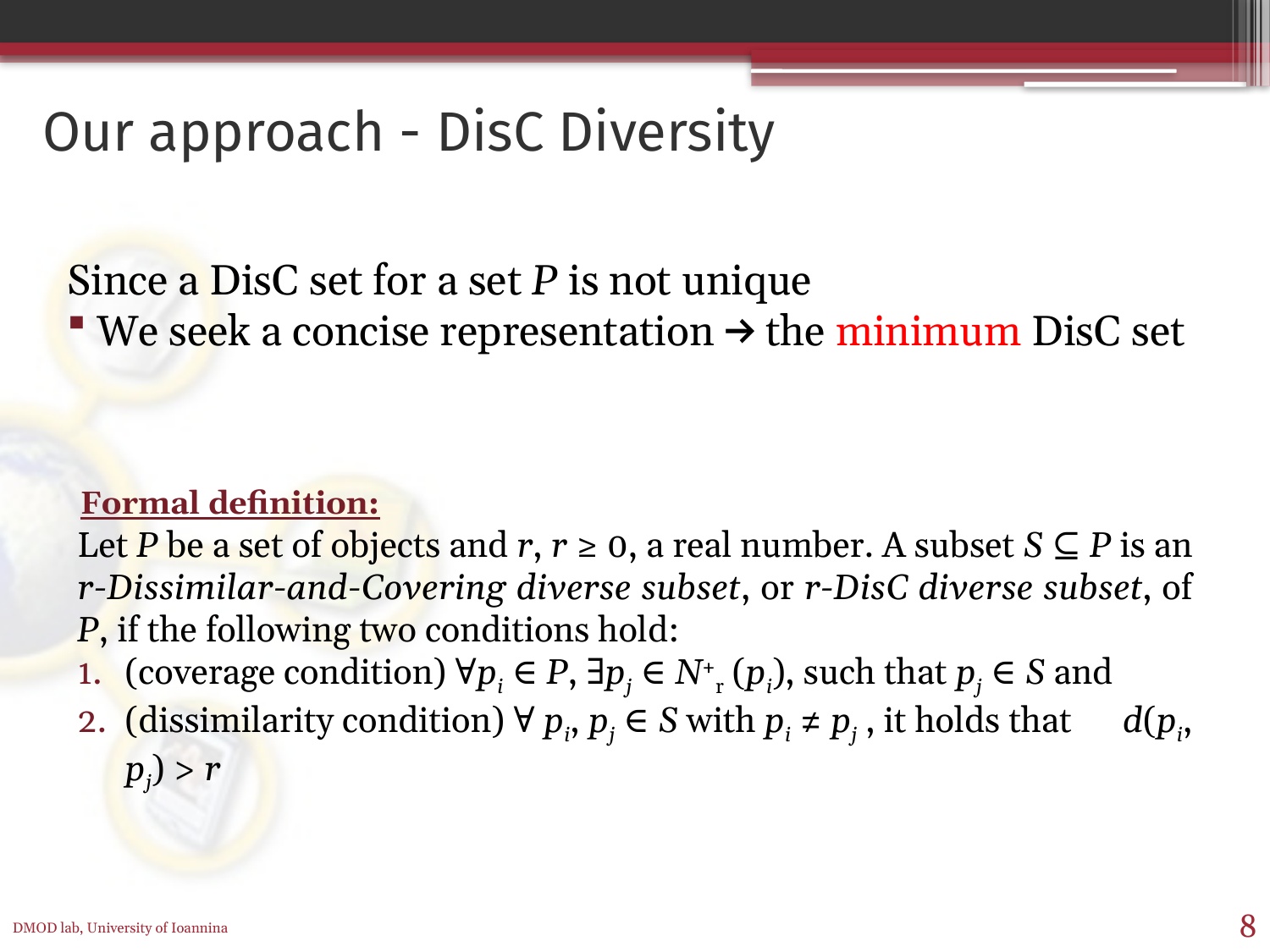

# Our approach - DisC Diversity
Since a DisC set for a set P is not unique
 We seek a concise representation → the minimum DisC set
Formal definition:
Let P be a set of objects and r, r ≥ 0, a real number. A subset S ⊆ P is an r-Dissimilar-and-Covering diverse subset, or r-DisC diverse subset, of P, if the following two conditions hold:
(coverage condition) ∀pi ∈ P, ∃pj ∈ N+r (pi), such that pj ∈ S and
(dissimilarity condition) ∀ pi, pj ∈ S with pi ≠ pj , it holds that      d(pi, pj) > r
8
DMOD lab, University of Ioannina